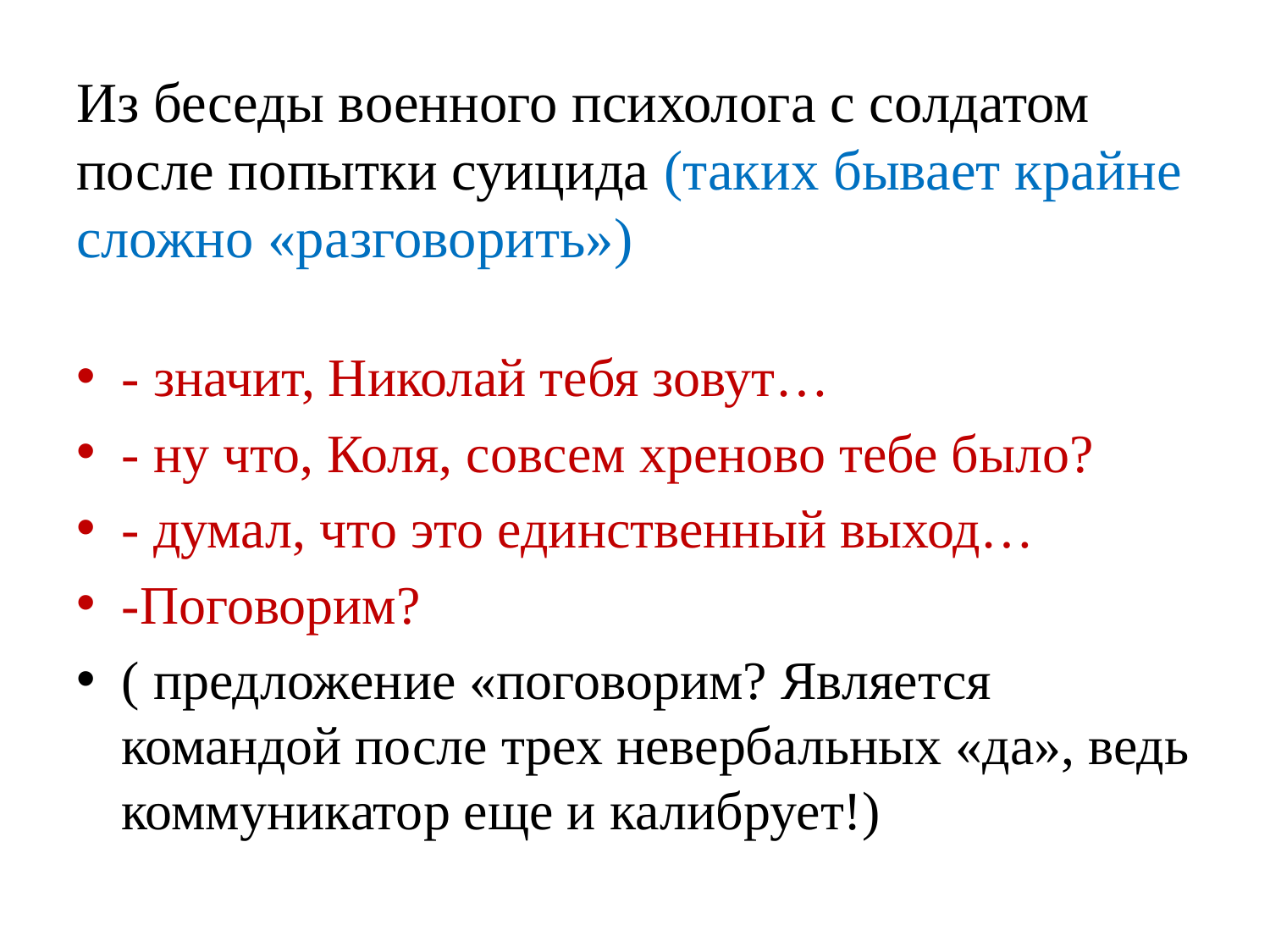

# Из беседы военного психолога с солдатом после попытки суицида (таких бывает крайне сложно «разговорить»)
- значит, Николай тебя зовут…
- ну что, Коля, совсем хреново тебе было?
- думал, что это единственный выход…
-Поговорим?
( предложение «поговорим? Является командой после трех невербальных «да», ведь коммуникатор еще и калибрует!)